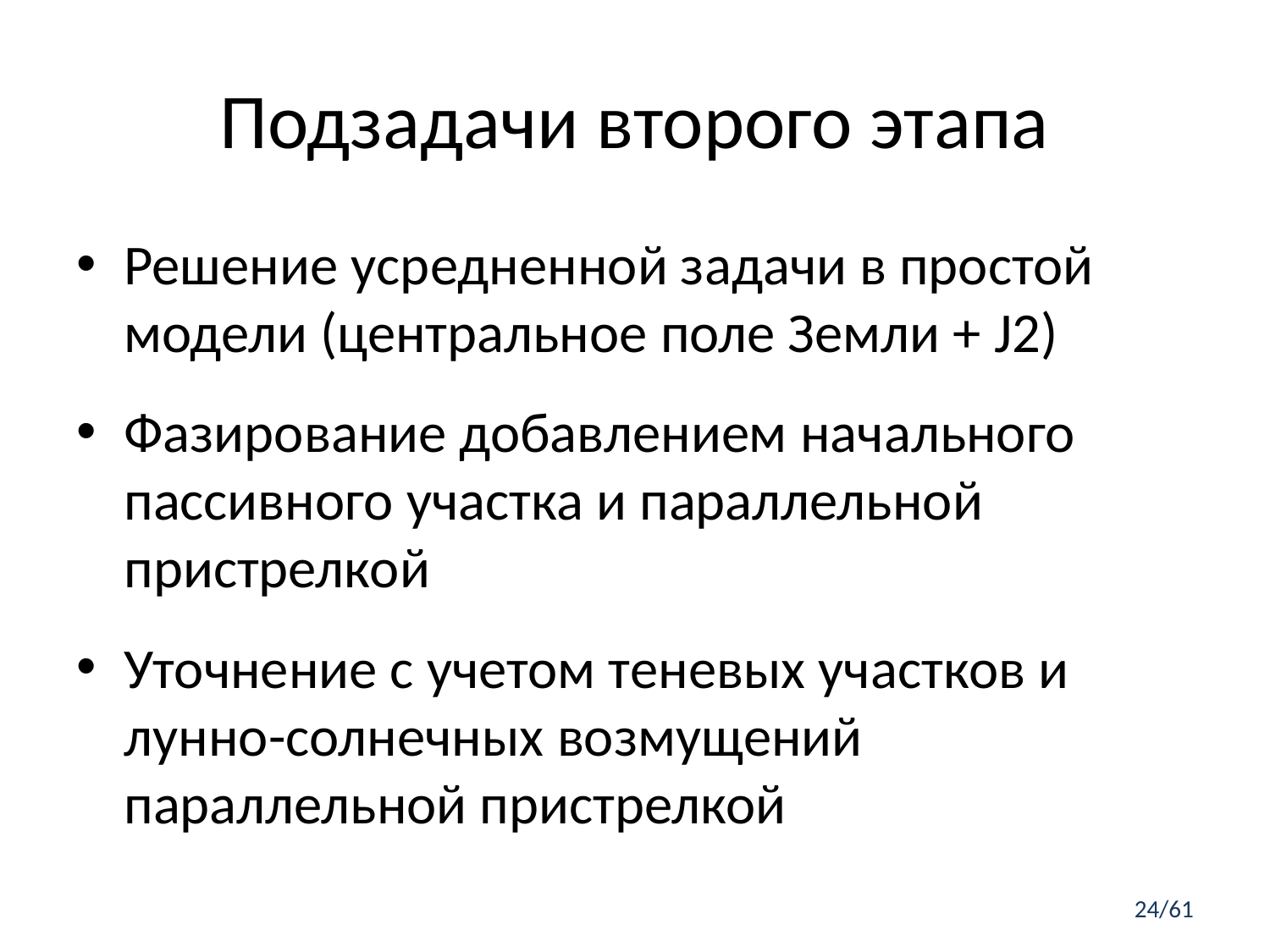

# Подзадачи второго этапа
Решение усредненной задачи в простой модели (центральное поле Земли + J2)
Фазирование добавлением начального пассивного участка и параллельной пристрелкой
Уточнение с учетом теневых участков и лунно-солнечных возмущений параллельной пристрелкой
24/61